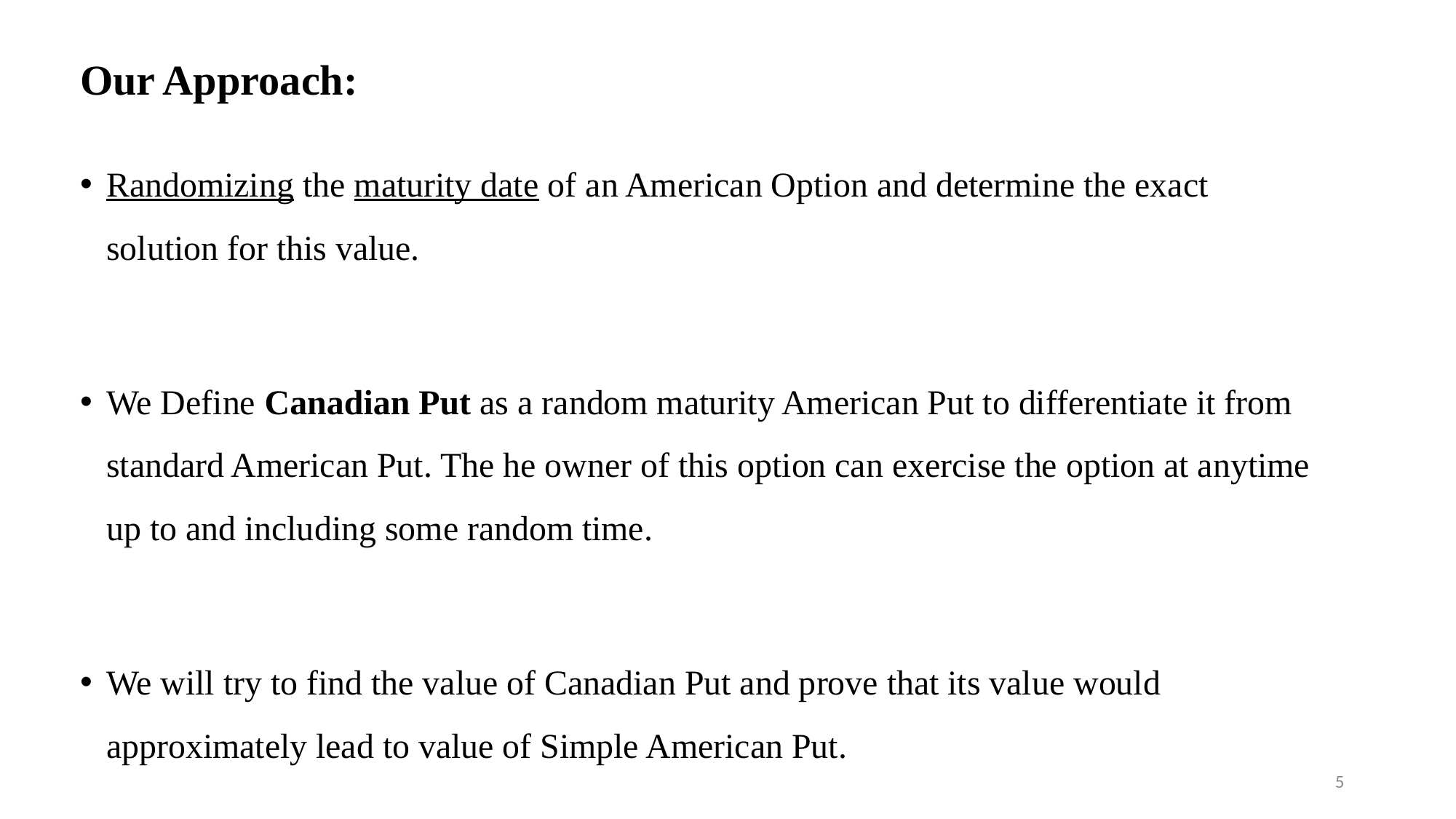

# Our Approach:
Randomizing the maturity date of an American Option and determine the exact solution for this value.

We Define Canadian Put as a random maturity American Put to differentiate it from standard American Put. The he owner of this option can exercise the option at anytime up to and including some random time.

We will try to find the value of Canadian Put and prove that its value would approximately lead to value of Simple American Put.
5